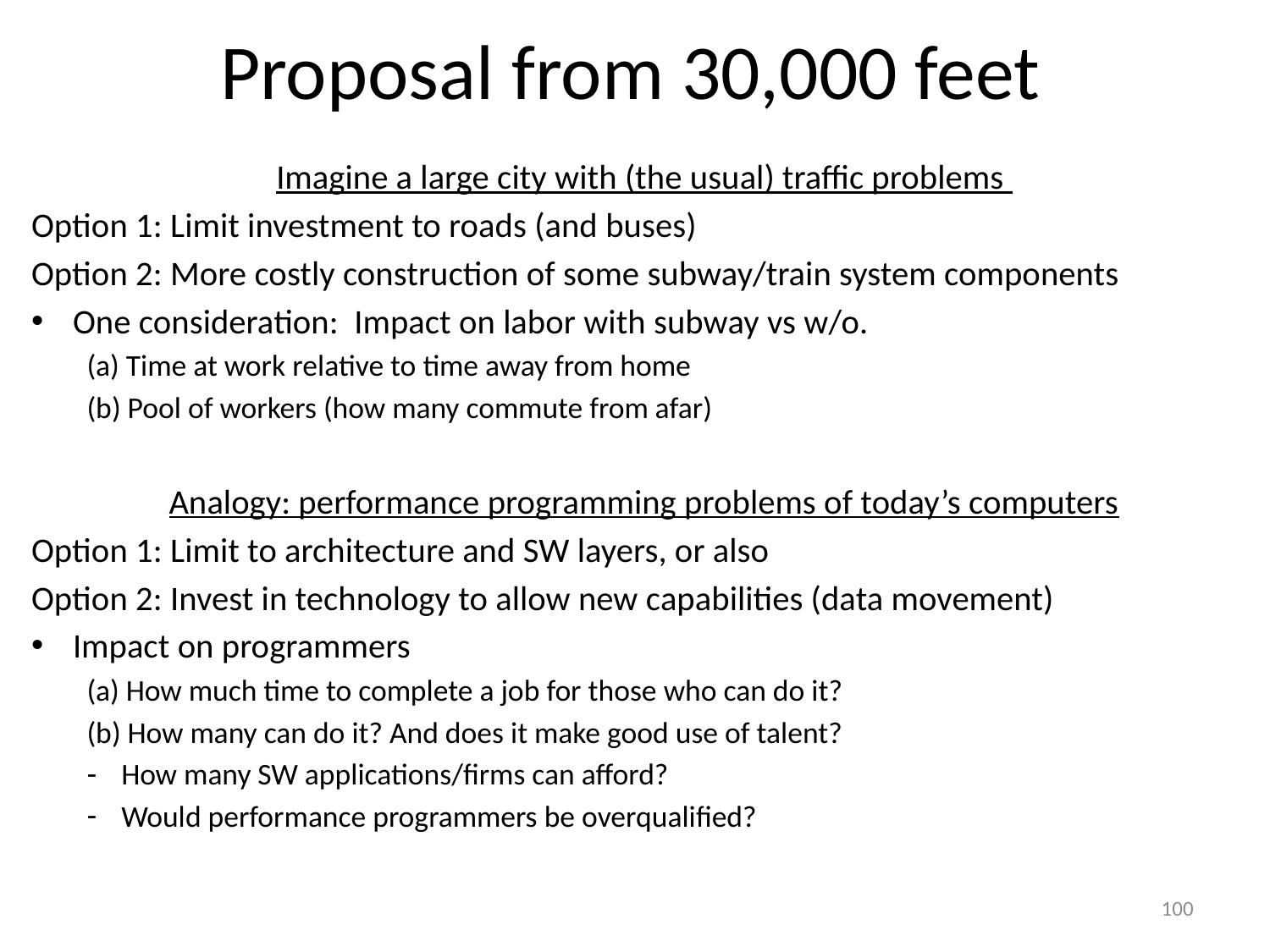

# Proposal from 30,000 feet
Imagine a large city with (the usual) traffic problems
Option 1: Limit investment to roads (and buses)
Option 2: More costly construction of some subway/train system components
One consideration:  Impact on labor with subway vs w/o.
(a) Time at work relative to time away from home
(b) Pool of workers (how many commute from afar)

Analogy: performance programming problems of today’s computers
Option 1: Limit to architecture and SW layers, or also
Option 2: Invest in technology to allow new capabilities (data movement)
Impact on programmers
(a) How much time to complete a job for those who can do it?
(b) How many can do it? And does it make good use of talent?
How many SW applications/firms can afford?
Would performance programmers be overqualified?
100